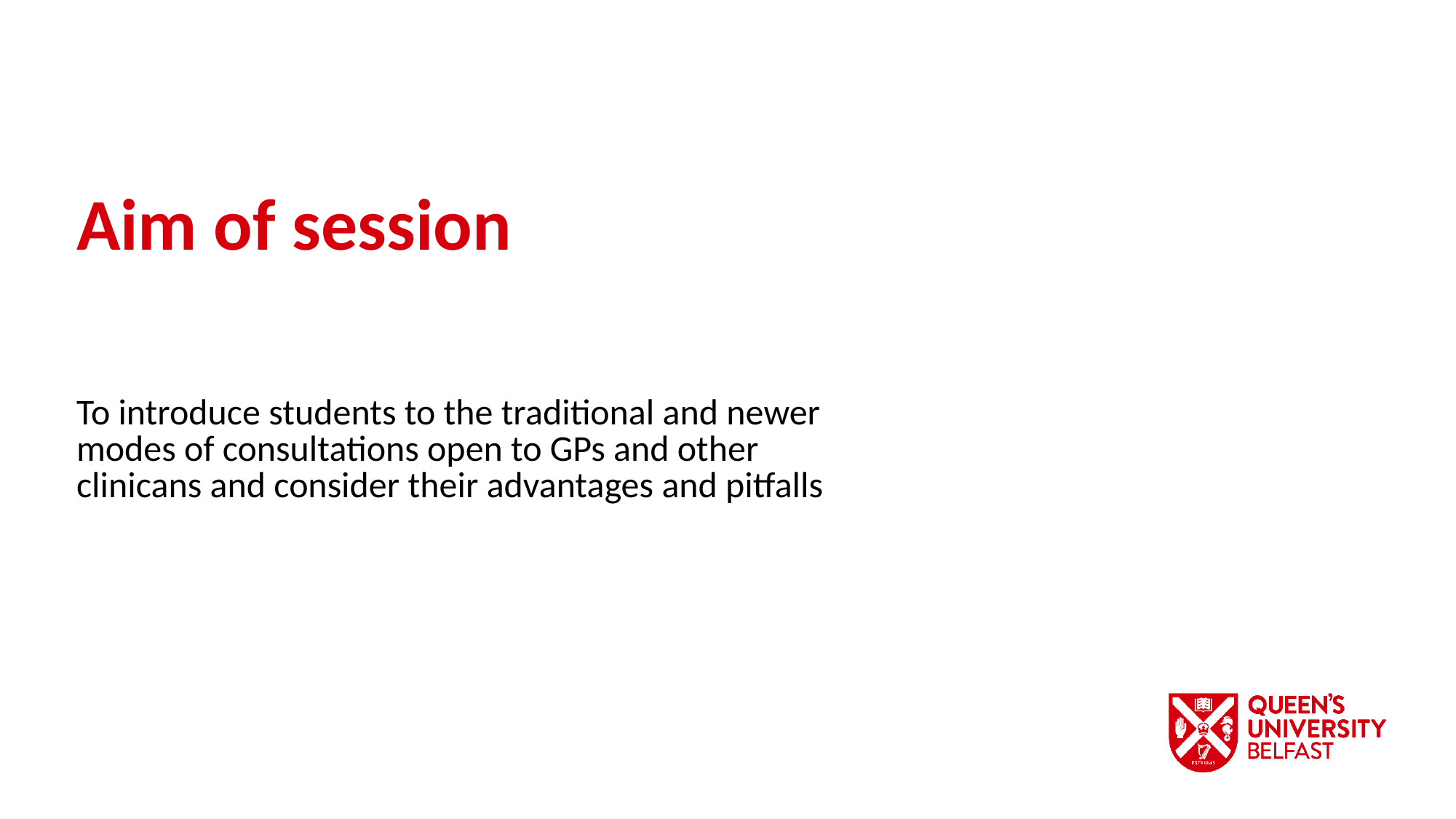

Aim of session
To introduce students to the traditional and newer modes of consultations open to GPs and other clinicans and consider their advantages and pitfalls